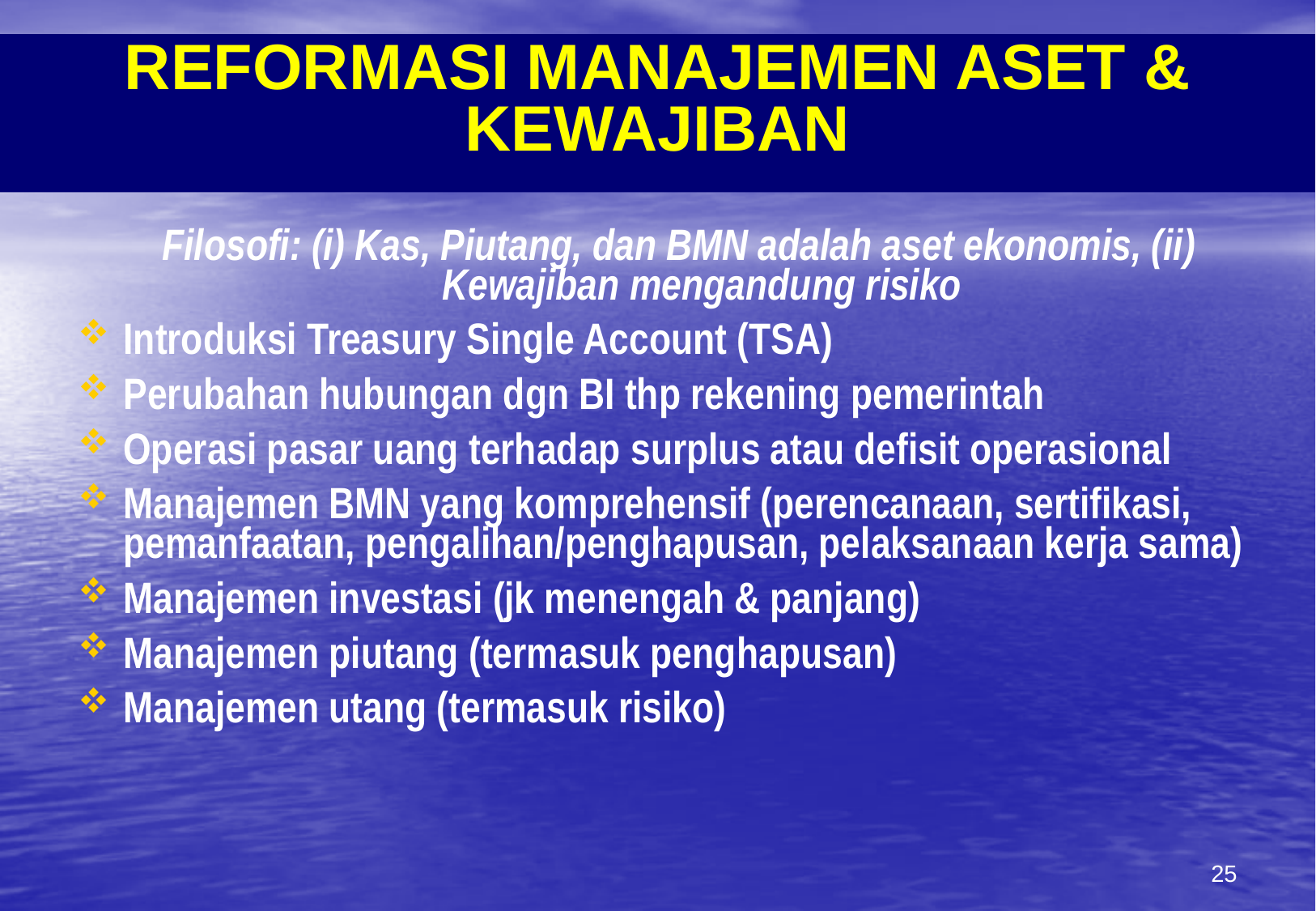

REFORMASI MANAJEMEN ASET & KEWAJIBAN

Filosofi: (i) Kas, Piutang, dan BMN adalah aset ekonomis, (ii) Kewajiban mengandung risiko
Introduksi Treasury Single Account (TSA)
Perubahan hubungan dgn BI thp rekening pemerintah
Operasi pasar uang terhadap surplus atau defisit operasional
Manajemen BMN yang komprehensif (perencanaan, sertifikasi, pemanfaatan, pengalihan/penghapusan, pelaksanaan kerja sama)
Manajemen investasi (jk menengah & panjang)
Manajemen piutang (termasuk penghapusan)
Manajemen utang (termasuk risiko)

25